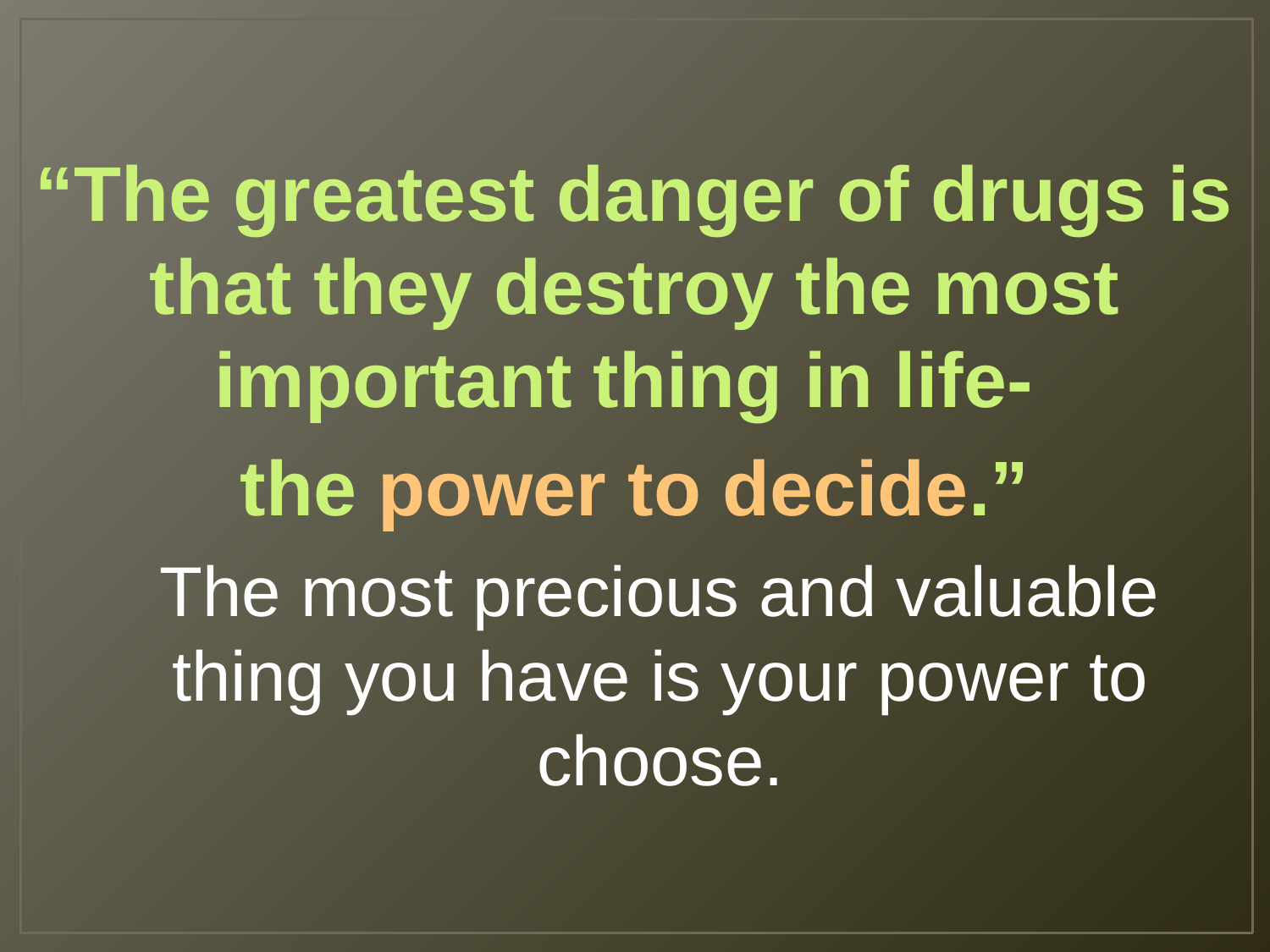

#
“The greatest danger of drugs is that they destroy the most important thing in life-
the power to decide.”
The most precious and valuable thing you have is your power to choose.